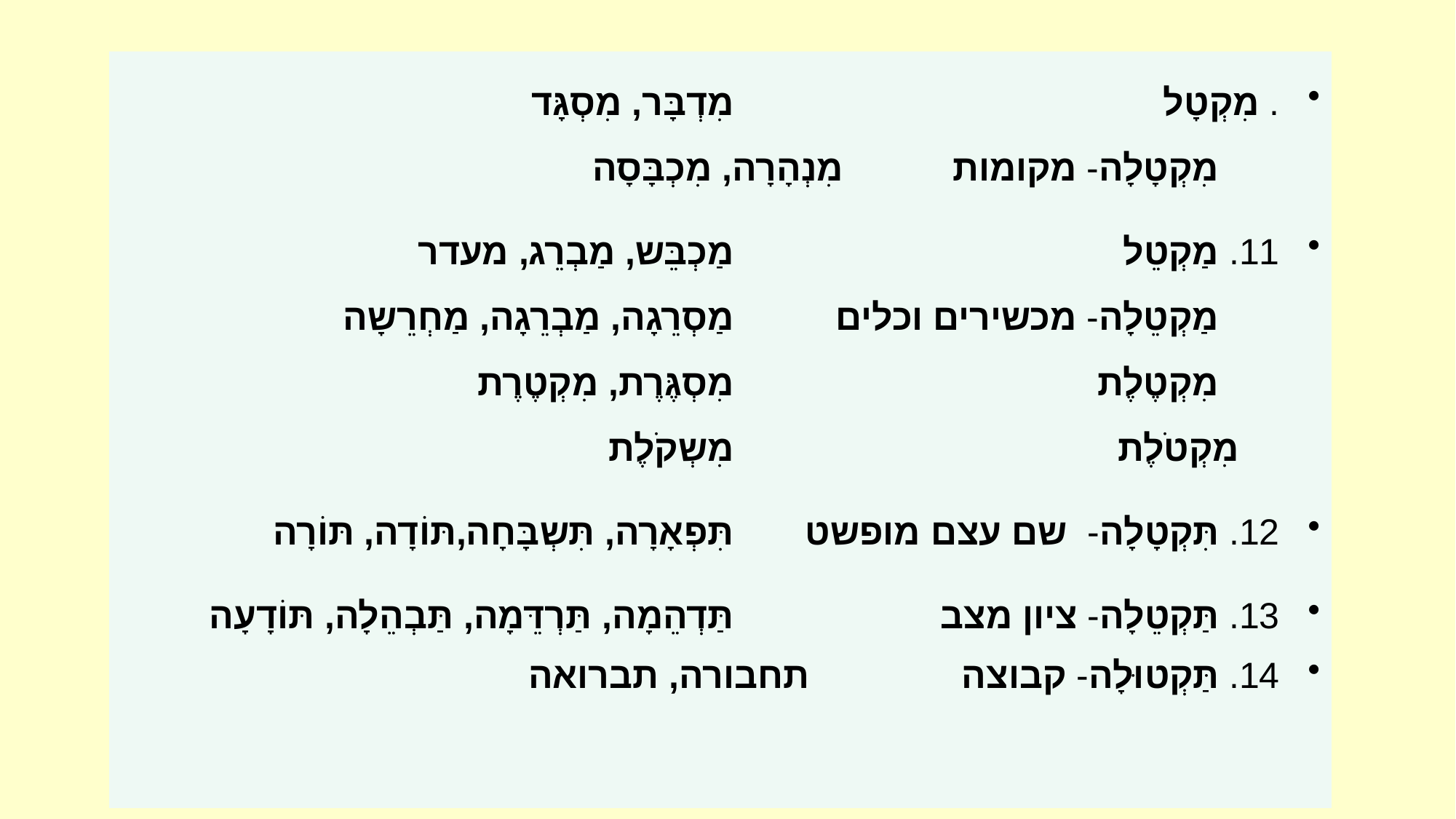

. מִקְטָל     					מִדְבָּר, מִסְגָּד
      מִקְטָלָה	- מקומות			מִנְהָרָה, מִכְבָּסָה
11. מַקְטֵל    					מַכְבֵּש, מַבְרֵג, מעדר
      מַקְטֵלָה	- מכשירים וכלים		מַסְרֵגָה, מַבְרֵגָה, מַחְרֵשָה
      מִקְטֶלֶת					מִסְגֶּרֶת, מִקְטֶרֶת
    מִקְטֹלֶת					מִשְקֹלֶת
12. תִּקְטָלָה	-  שם עצם מופשט		תִּפְאָרָה, תִּשְבָּחָה,תּוֹדָה, תּוֹרָה
13. תַּקְטֵלָה	- ציון מצב			תַּדְהֵמָה, תַּרְדֵּמָה, תַּבְהֵלָה, תּוֹדָעָה
14. תַּקְטוּלָה	- קבוצה		              	תחבורה, תברואה